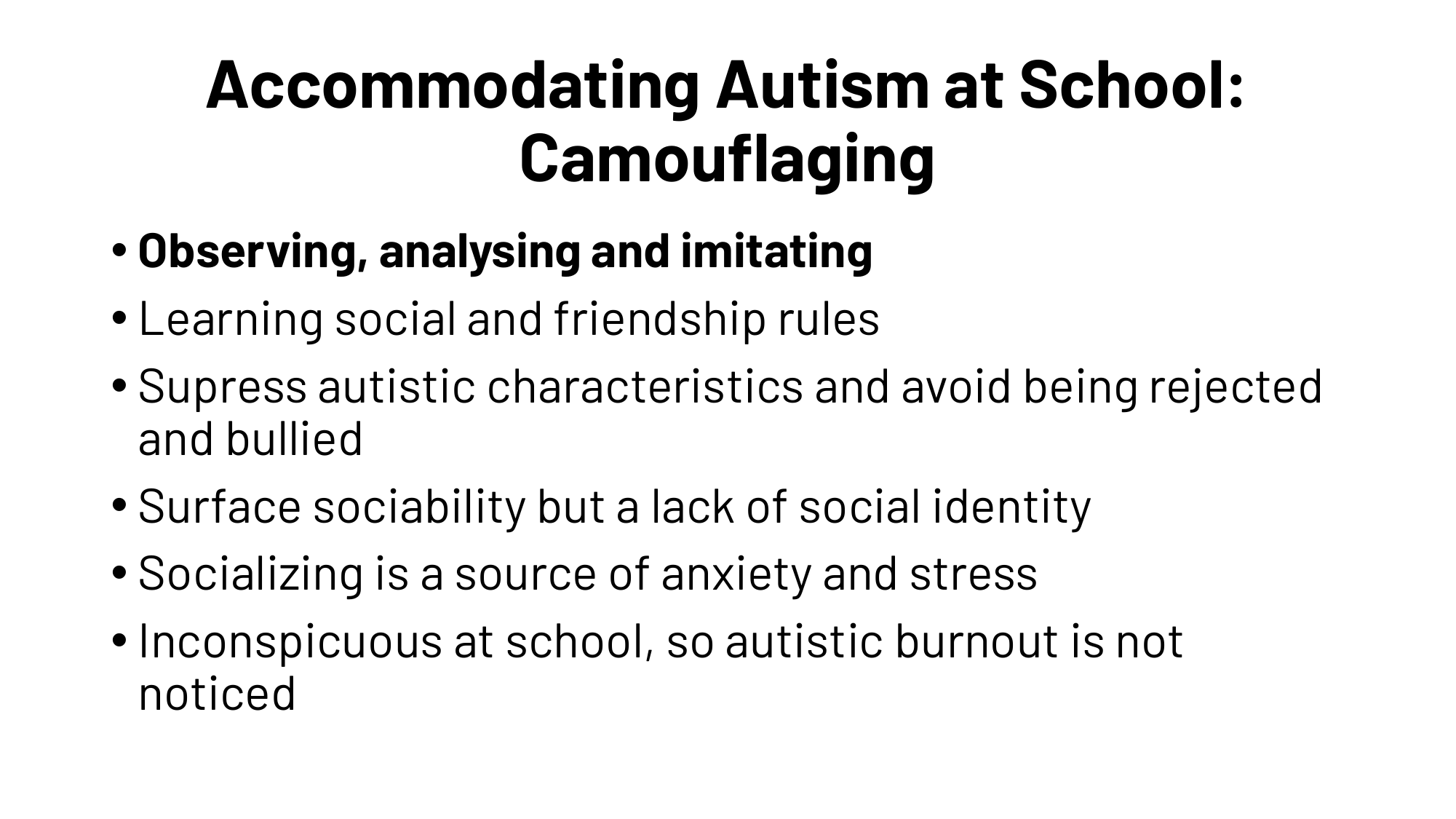

# Accommodating Autism at School: Camouflaging
Observing, analysing and imitating
Learning social and friendship rules
Supress autistic characteristics and avoid being rejected and bullied
Surface sociability but a lack of social identity
Socializing is a source of anxiety and stress
Inconspicuous at school, so autistic burnout is not noticed